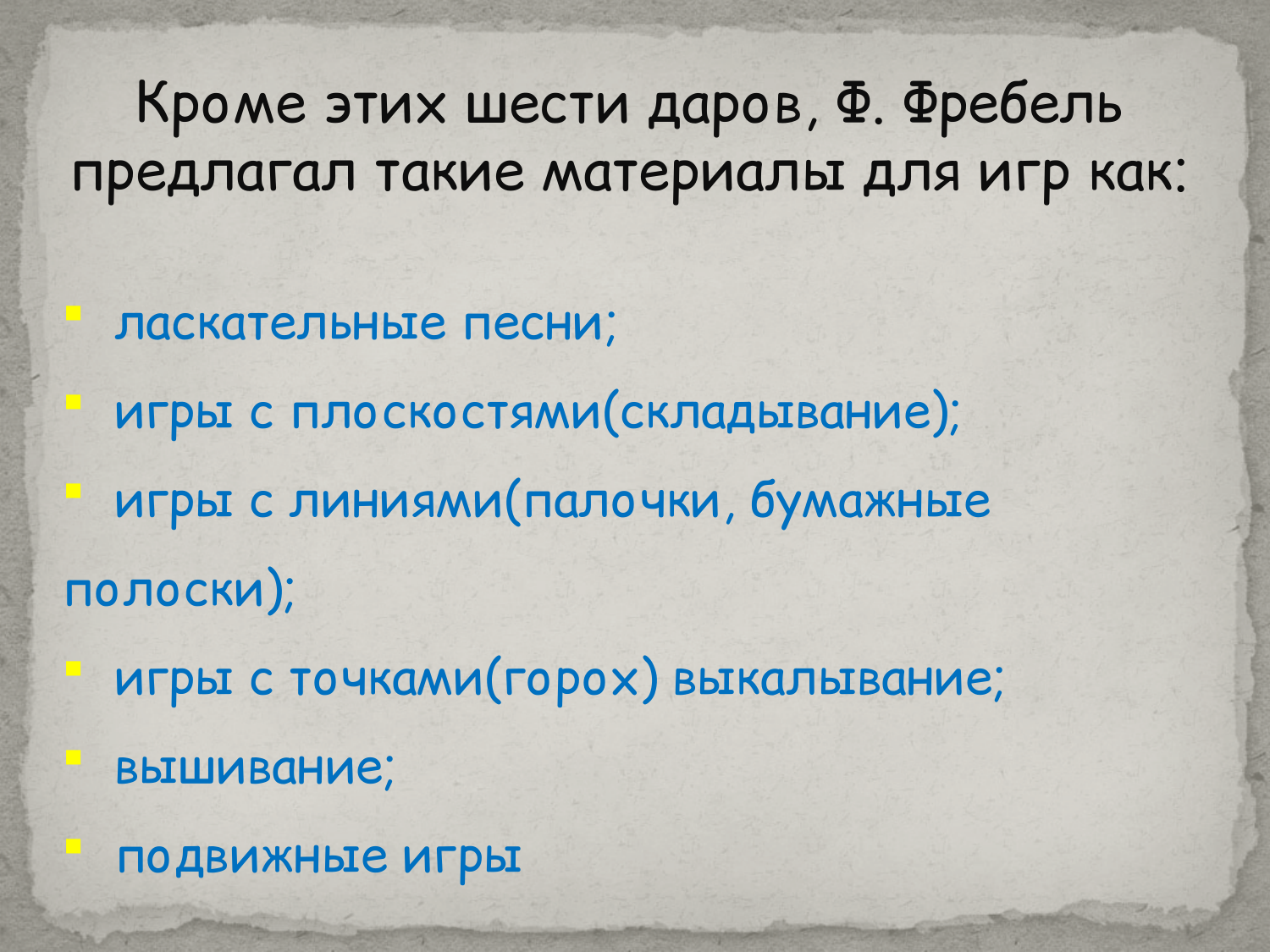

Кроме этих шести даров, Ф. Фребель предлагал такие материалы для игр как:

  ласкательные песни;
  игры с плоскостями(складывание);
  игры с линиями(палочки, бумажные полоски);
  игры с точками(горох) выкалывание;
  вышивание;
  подвижные игры